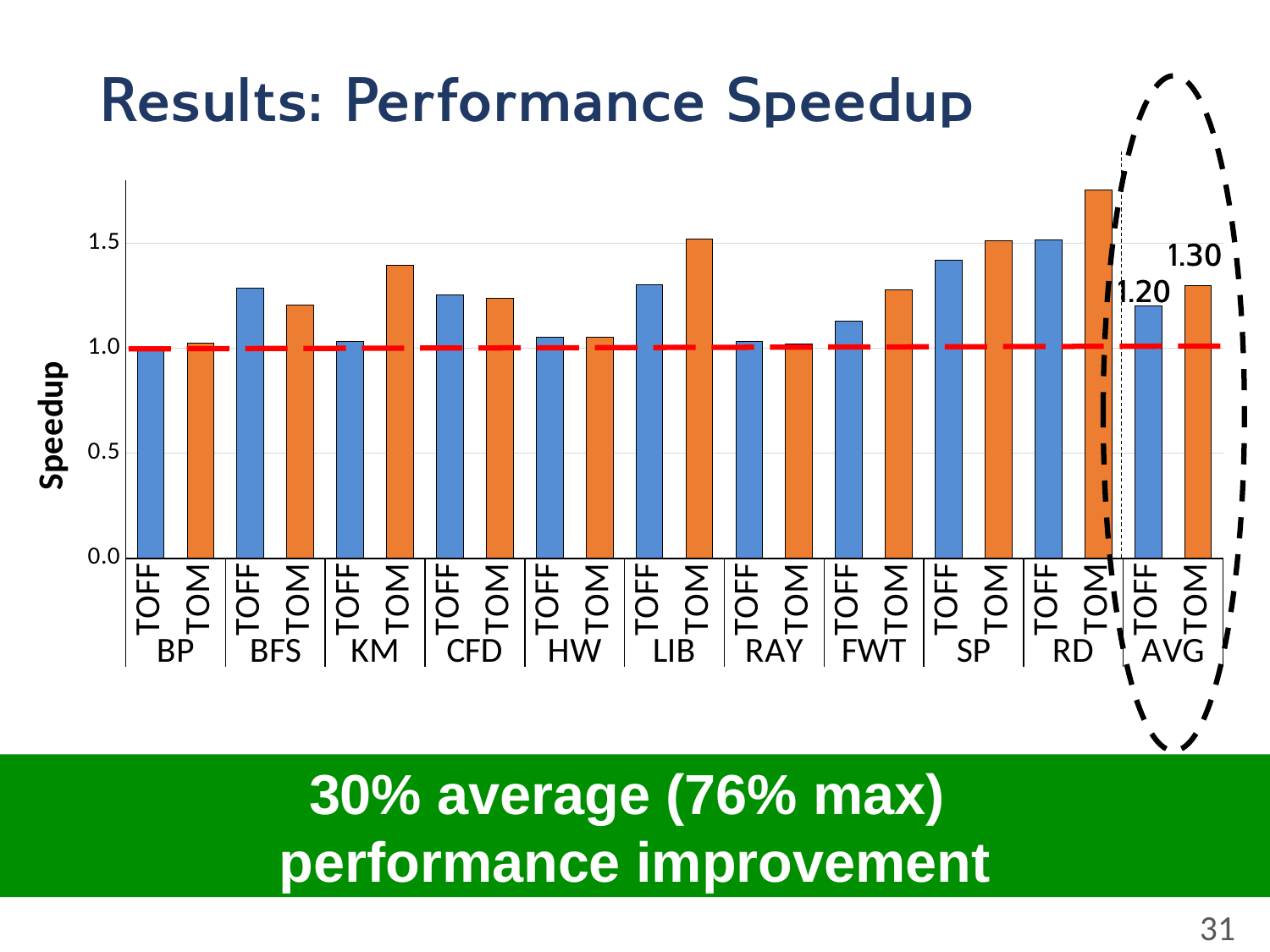

# Results: Performance Speedup

### Chart

| Category |  |
|---|---|
| TOFF | 0.999938169619427 |
| TOM | 1.023792523191122 |
| TOFF | 1.28748471259682 |
| TOM | 1.208052674686207 |
| TOFF | 1.033393398087804 |
| TOM | 1.393977146356607 |
| TOFF | 1.254025824492146 |
| TOM | 1.240063761091095 |
| TOFF | 1.052417888071103 |
| TOM | 1.052126283436513 |
| TOFF | 1.30243791351436 |
| TOM | 1.521228302300171 |
| TOFF | 1.031431951411332 |
| TOM | 1.019799133542869 |
| TOFF | 1.130863208006237 |
| TOM | 1.277764263628834 |
| TOFF | 1.419653156199037 |
| TOM | 1.511999322191862 |
| TOFF | 1.514673386974424 |
| TOM | 1.755651670137948 |
| TOFF | 1.20263196089727 |
| TOM | 1.300445508056323 |
1.30
1.20
30% average (76% max)
performance improvement
31